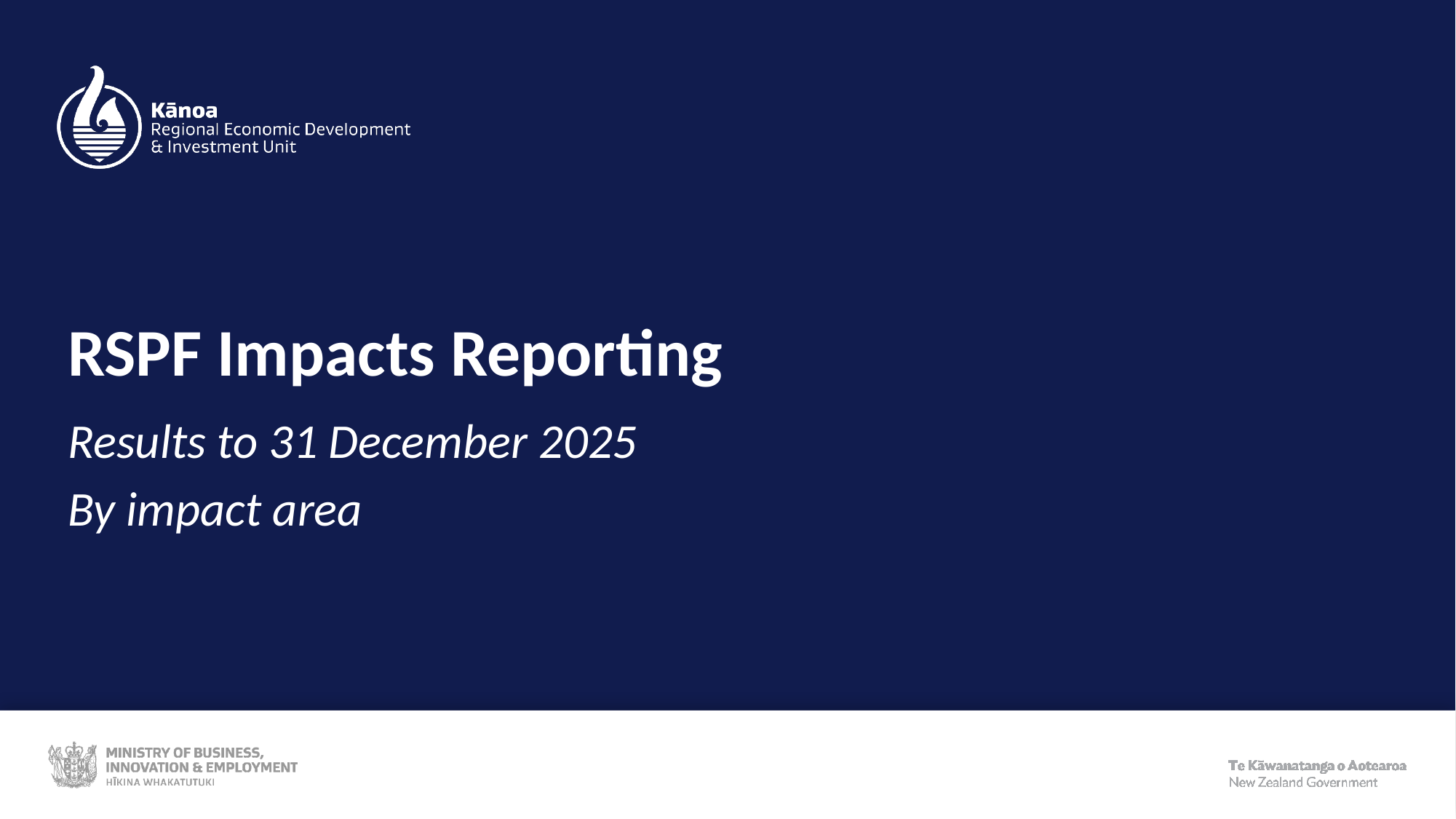

# RSPF Impacts Reporting
Results to 31 December 2025
By impact area